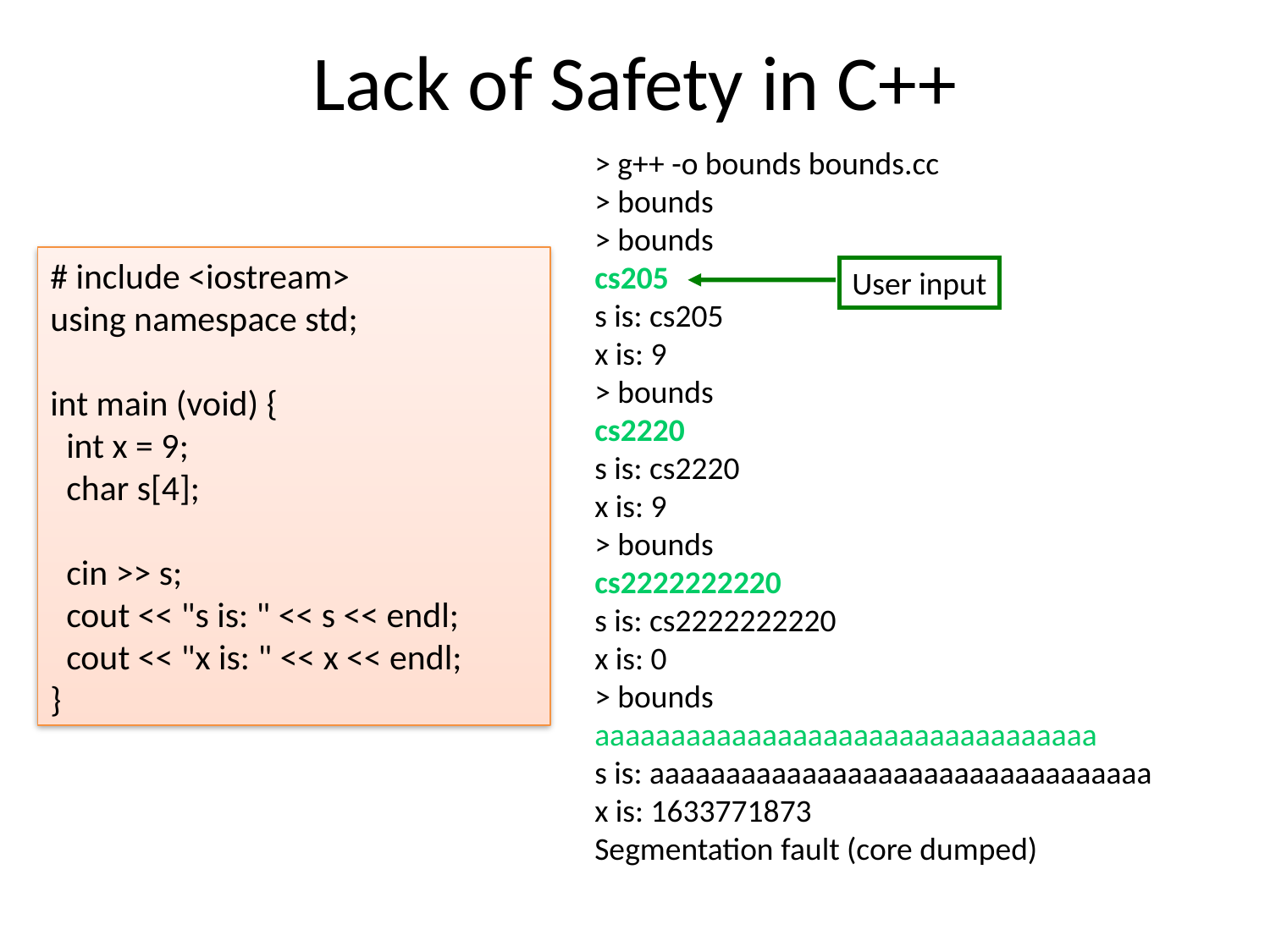

# Lack of Safety in C++
> g++ -o bounds bounds.cc
> bounds
> bounds
cs205
s is: cs205
x is: 9
> bounds
cs2220
s is: cs2220
x is: 9
> bounds
cs2222222220
s is: cs2222222220
x is: 0
> bounds
aaaaaaaaaaaaaaaaaaaaaaaaaaaaaaaaa
s is: aaaaaaaaaaaaaaaaaaaaaaaaaaaaaaaaa
x is: 1633771873
Segmentation fault (core dumped)
# include <iostream>
using namespace std;

int main (void) {
  int x = 9;
  char s[4];

  cin >> s;
  cout << "s is: " << s << endl;
  cout << "x is: " << x << endl;
}
User input